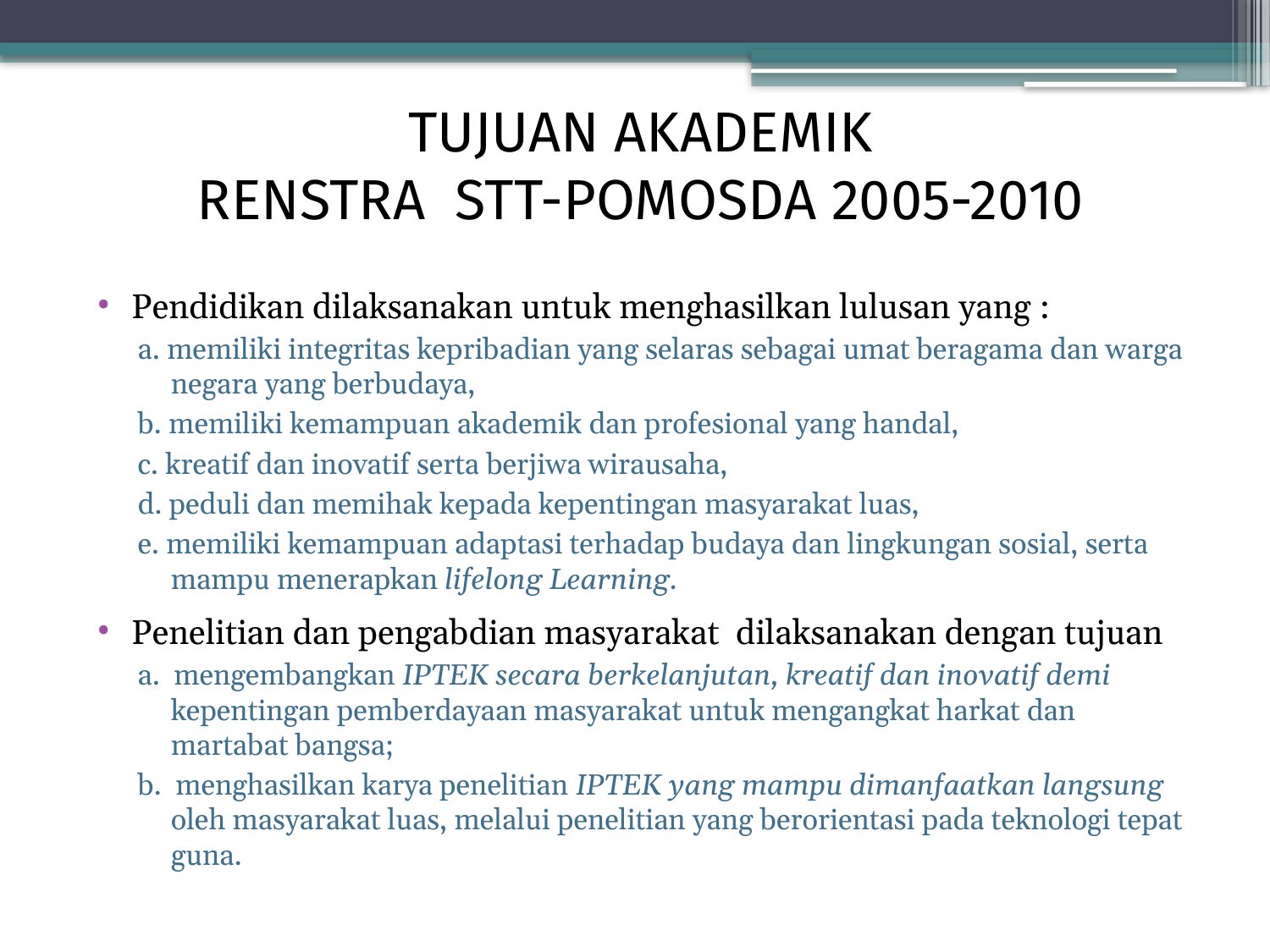

TUJUAN AKADEMIK
RENSTRA  STT-POMOSDA 2005-2010
Pendidikan dilaksanakan untuk menghasilkan lulusan yang :
a. memiliki integritas kepribadian yang selaras sebagai umat beragama dan warga negara yang berbudaya,
b. memiliki kemampuan akademik dan profesional yang handal,
c. kreatif dan inovatif serta berjiwa wirausaha,
d. peduli dan memihak kepada kepentingan masyarakat luas,
e. memiliki kemampuan adaptasi terhadap budaya dan lingkungan sosial, serta mampu menerapkan lifelong Learning.
Penelitian dan pengabdian masyarakat  dilaksanakan dengan tujuan
a.  mengembangkan IPTEK secara berkelanjutan, kreatif dan inovatif demi kepentingan pemberdayaan masyarakat untuk mengangkat harkat dan martabat bangsa;
b.  menghasilkan karya penelitian IPTEK yang mampu dimanfaatkan langsung oleh masyarakat luas, melalui penelitian yang berorientasi pada teknologi tepat guna.